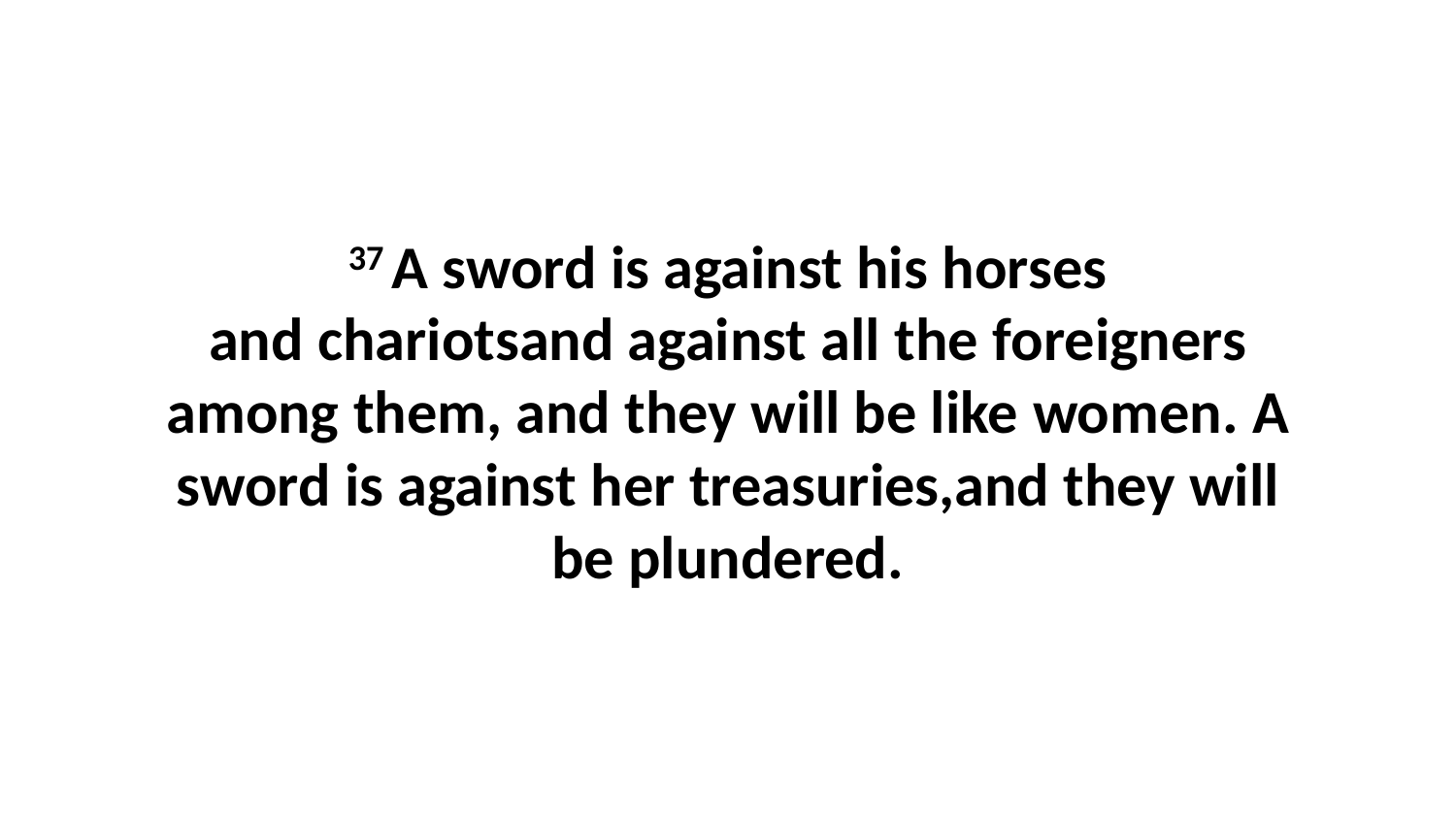

37 A sword is against his horses and chariotsand against all the foreigners among them, and they will be like women. A sword is against her treasuries,and they will be plundered.